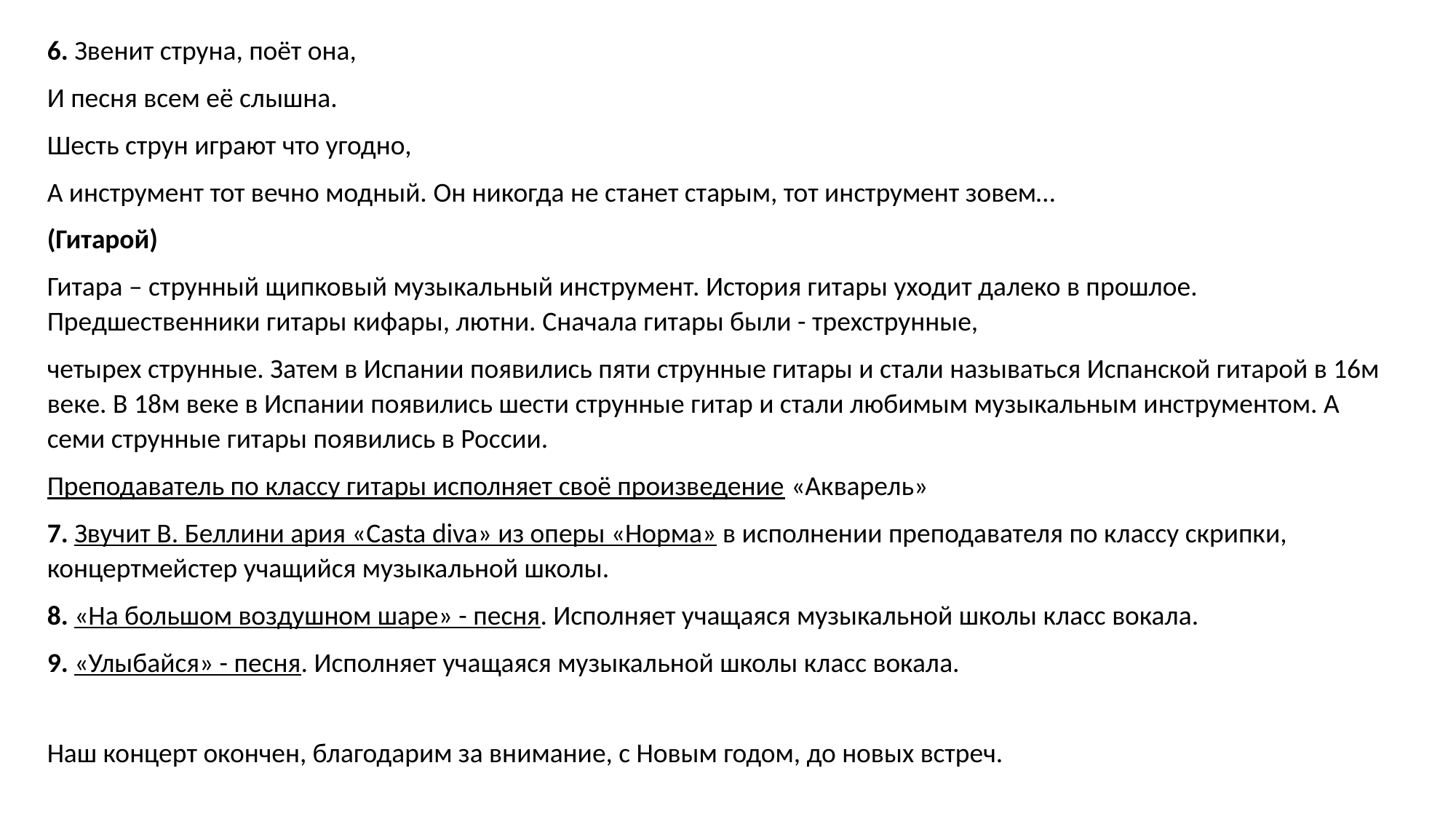

6. Звенит струна, поёт она,
И песня всем её слышна.
Шесть струн играют что угодно,
А инструмент тот вечно модный. Он никогда не станет старым, тот инструмент зовем…
(Гитарой)
Гитара – струнный щипковый музыкальный инструмент. История гитары уходит далеко в прошлое. Предшественники гитары кифары, лютни. Сначала гитары были - трехструнные,
четырех струнные. Затем в Испании появились пяти струнные гитары и стали называться Испанской гитарой в 16м веке. В 18м веке в Испании появились шести струнные гитар и стали любимым музыкальным инструментом. А семи струнные гитары появились в России.
Преподаватель по классу гитары исполняет своё произведение «Акварель»
7. Звучит В. Беллини ария «Casta diva» из оперы «Норма» в исполнении преподавателя по классу скрипки, концертмейстер учащийся музыкальной школы.
8. «На большом воздушном шаре» - песня. Исполняет учащаяся музыкальной школы класс вокала.
9. «Улыбайся» - песня. Исполняет учащаяся музыкальной школы класс вокала.

Наш концерт окончен, благодарим за внимание, с Новым годом, до новых встреч.